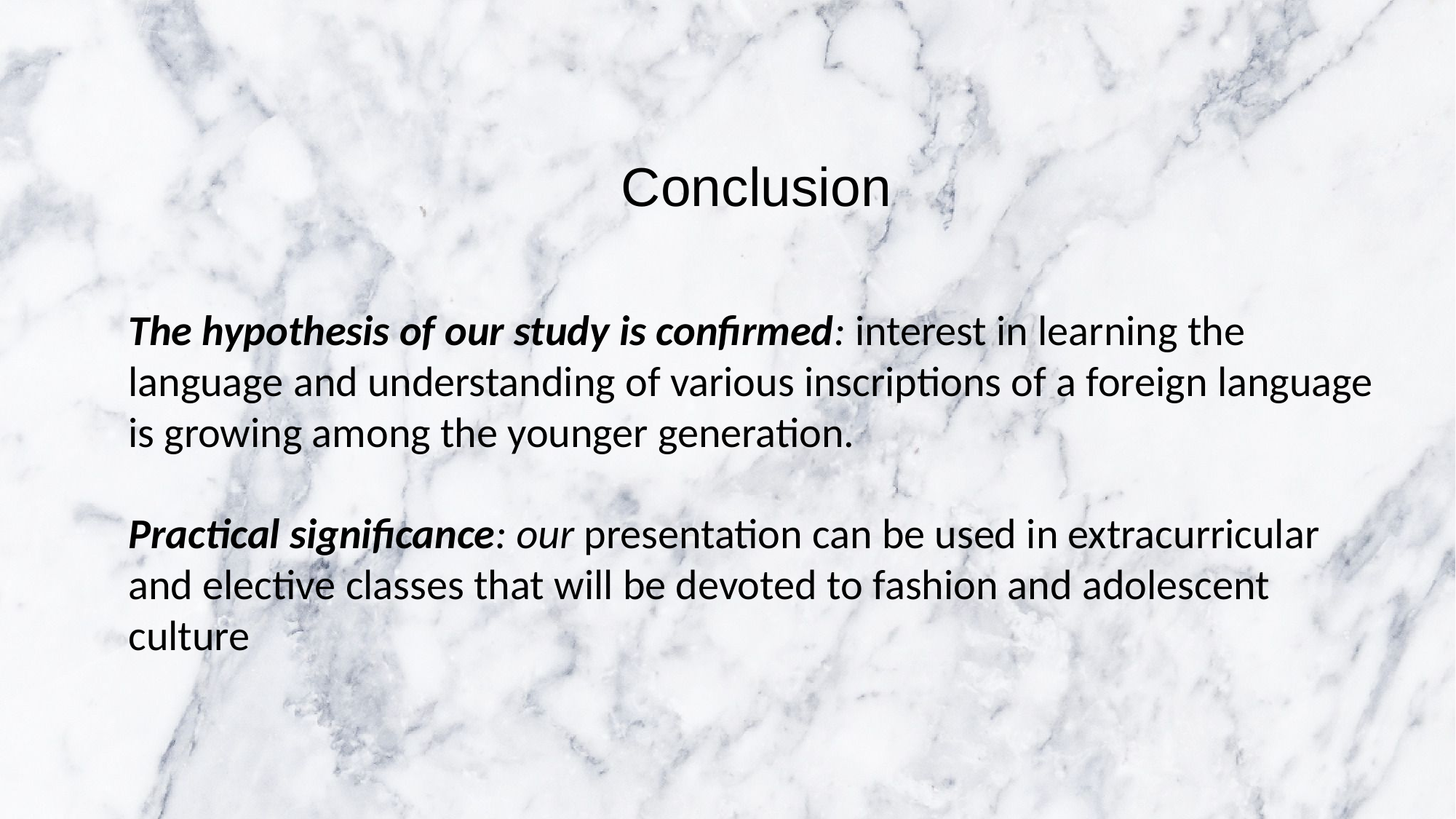

Conclusion
# The hypothesis of our study is confirmed: interest in learning the language and understanding of various inscriptions of a foreign language is growing among the younger generation. Practical significance: our presentation can be used in extracurricular and elective classes that will be devoted to fashion and adolescent culture